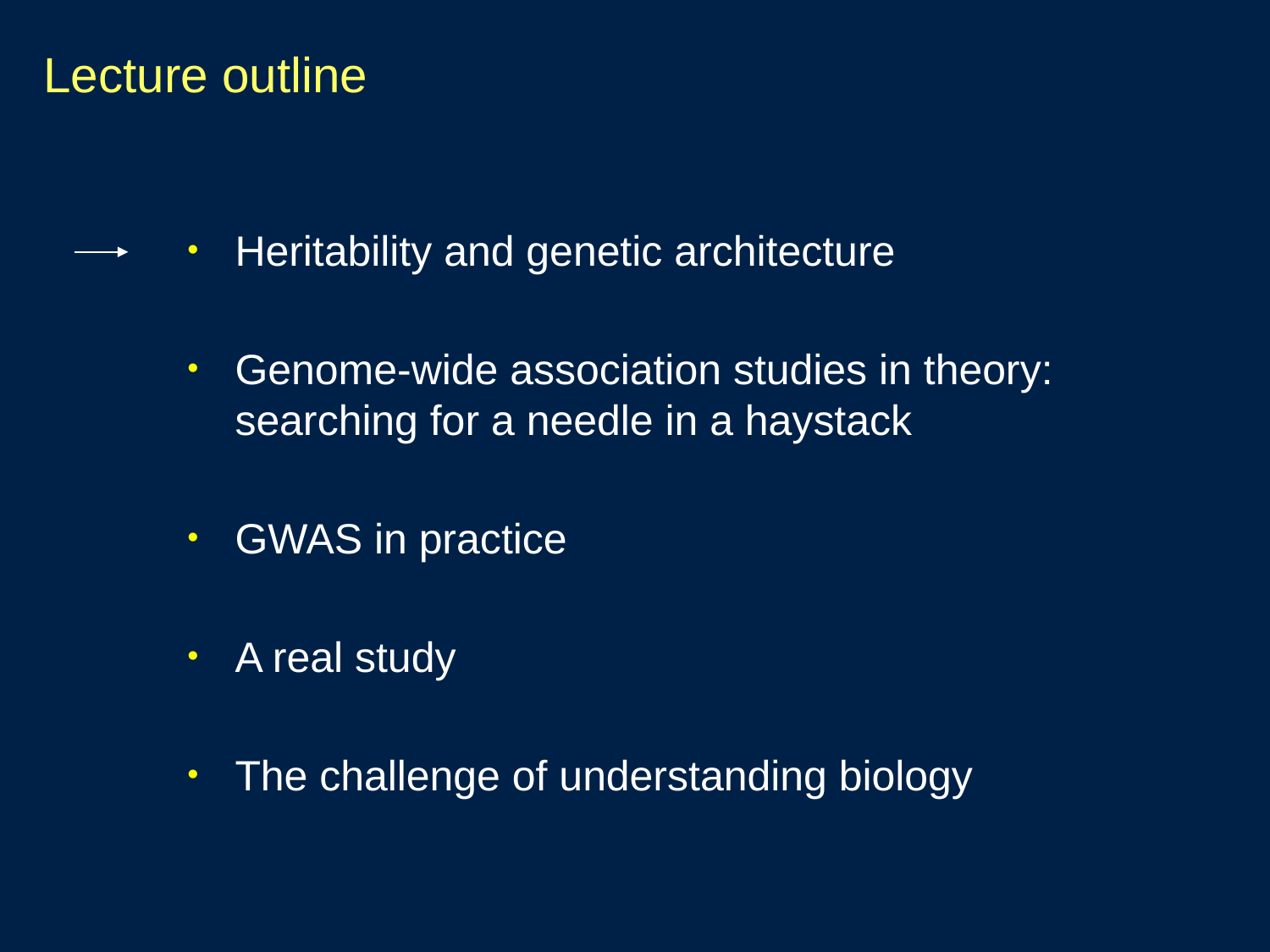

# Lecture outline

Heritability and genetic architecture

Genome-wide association studies in theory: searching for a needle in a haystack

GWAS in practice

A real study

The challenge of understanding biology